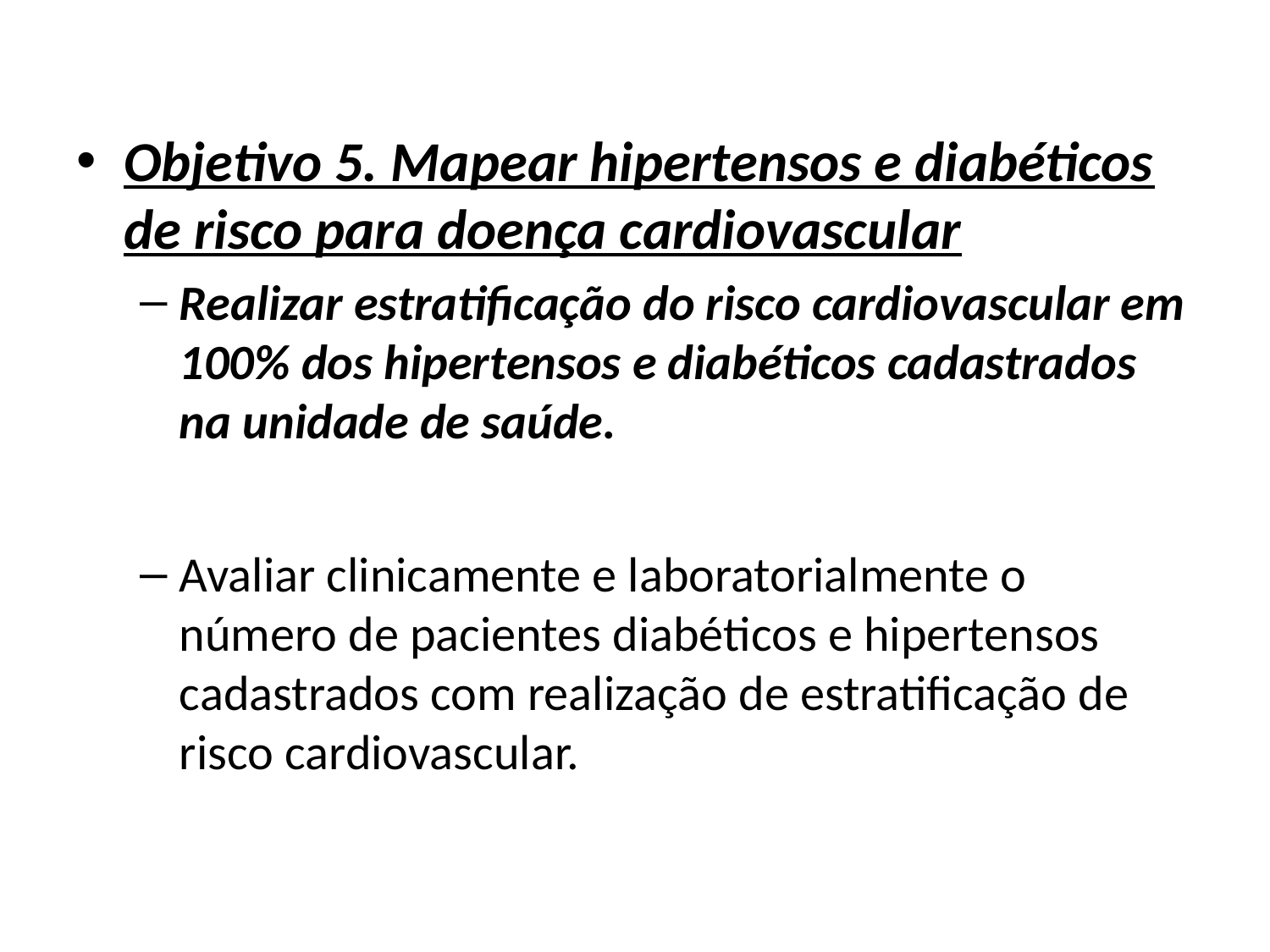

Objetivo 5. Mapear hipertensos e diabéticos de risco para doença cardiovascular
Realizar estratificação do risco cardiovascular em 100% dos hipertensos e diabéticos cadastrados na unidade de saúde.

Avaliar clinicamente e laboratorialmente o número de pacientes diabéticos e hipertensos cadastrados com realização de estratificação de risco cardiovascular.